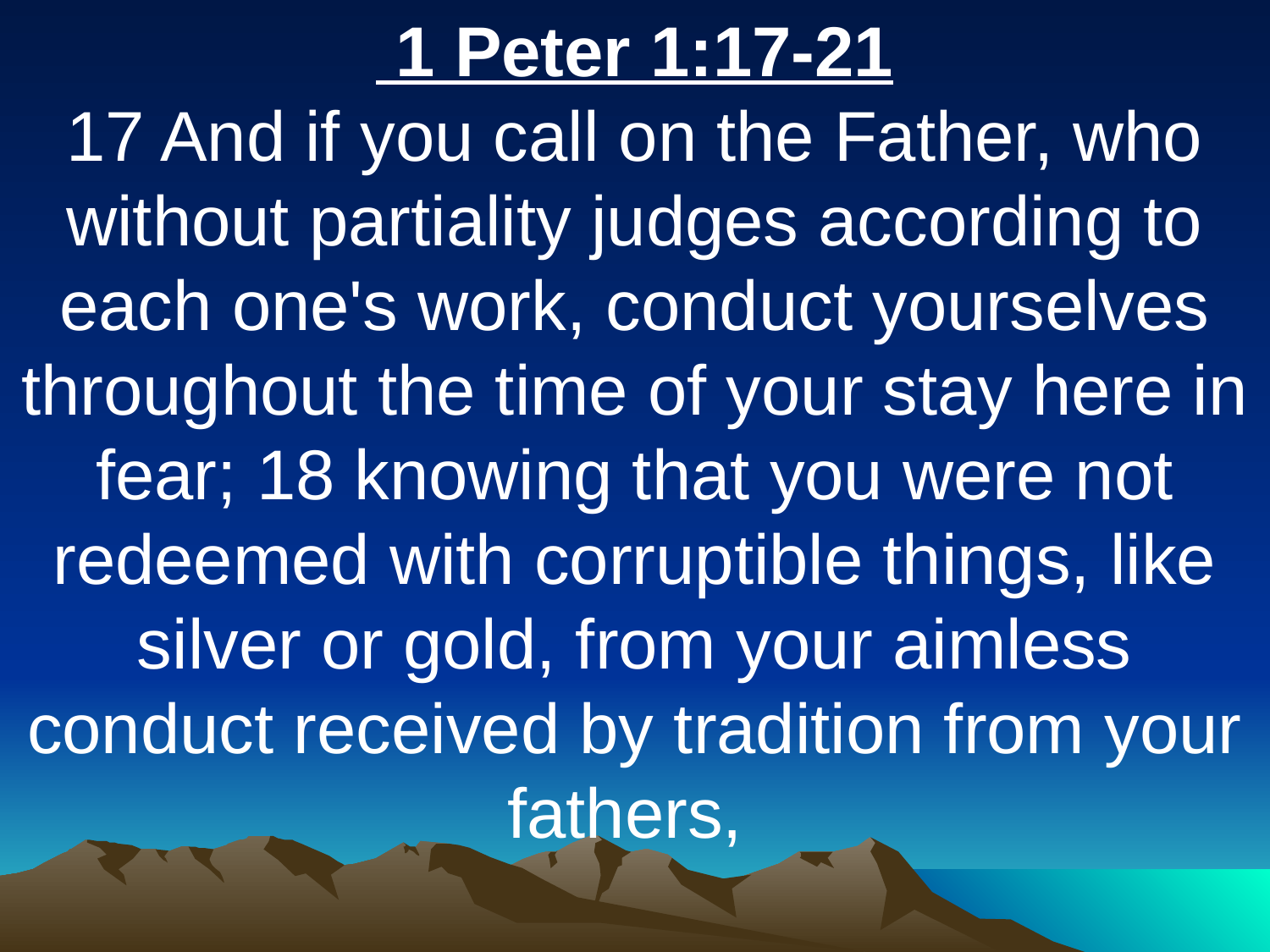

1 Peter 1:17-21
17 And if you call on the Father, who without partiality judges according to each one's work, conduct yourselves throughout the time of your stay here in fear; 18 knowing that you were not redeemed with corruptible things, like silver or gold, from your aimless conduct received by tradition from your fathers,